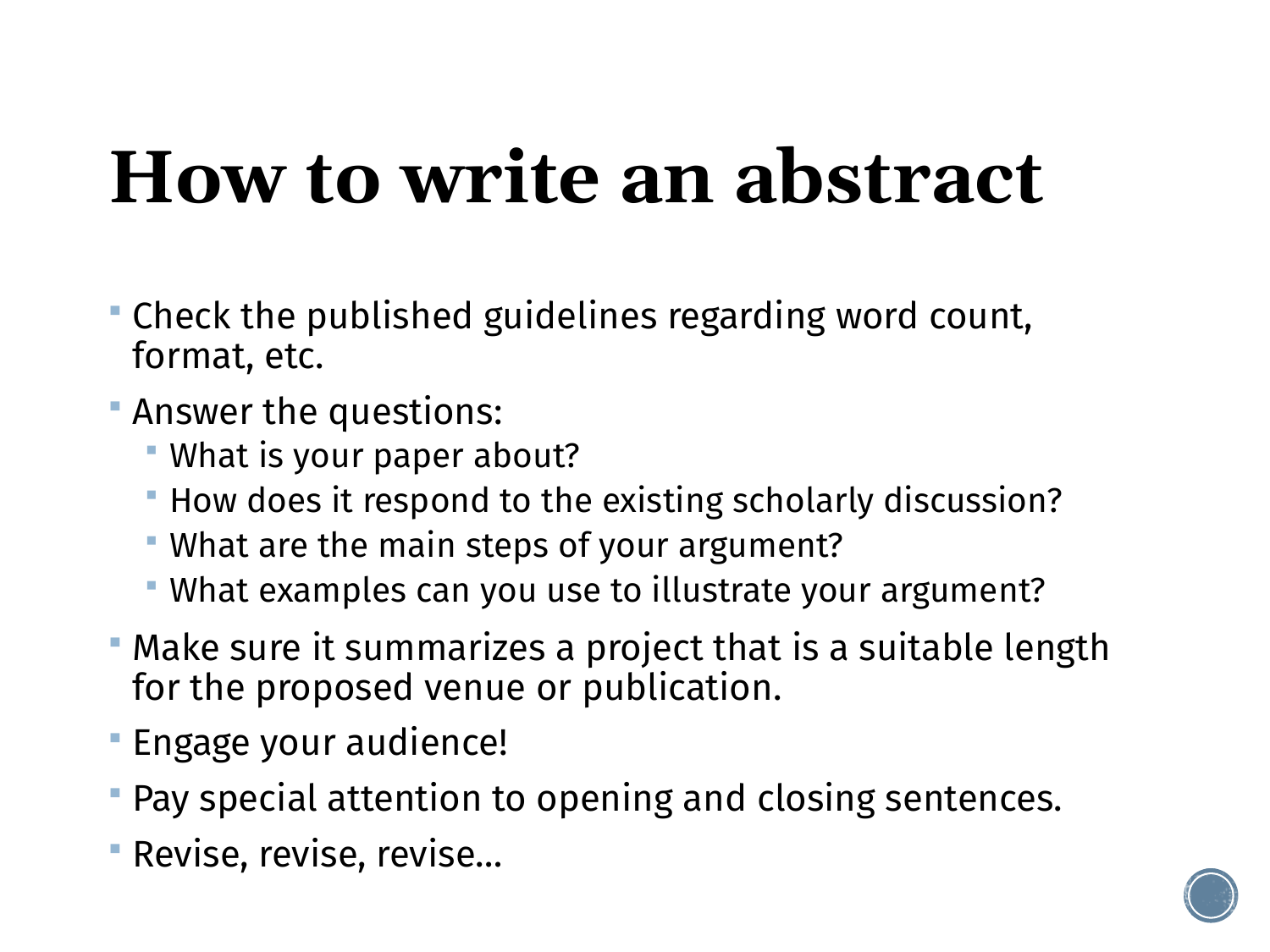

# How to write an abstract
Check the published guidelines regarding word count, format, etc.
Answer the questions:
What is your paper about?
How does it respond to the existing scholarly discussion?
What are the main steps of your argument?
What examples can you use to illustrate your argument?
Make sure it summarizes a project that is a suitable length for the proposed venue or publication.
Engage your audience!
Pay special attention to opening and closing sentences.
Revise, revise, revise…